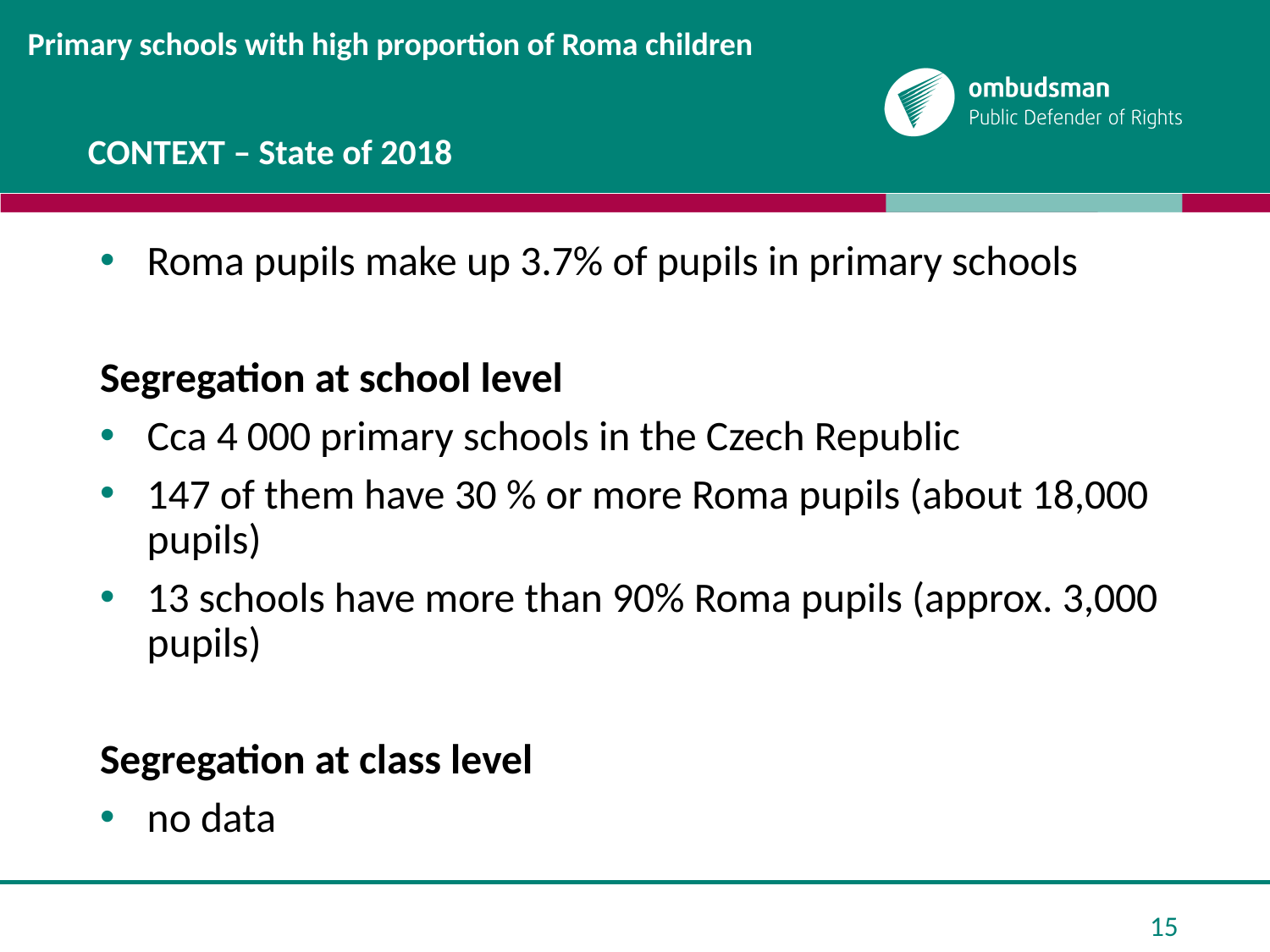

# CONTEXT – State of 2018
Primary schools with high proportion of Roma children
Roma pupils make up 3.7% of pupils in primary schools

Segregation at school level
Cca 4 000 primary schools in the Czech Republic
147 of them have 30 % or more Roma pupils (about 18,000 pupils)
13 schools have more than 90% Roma pupils (approx. 3,000 pupils)

Segregation at class level
no data

15